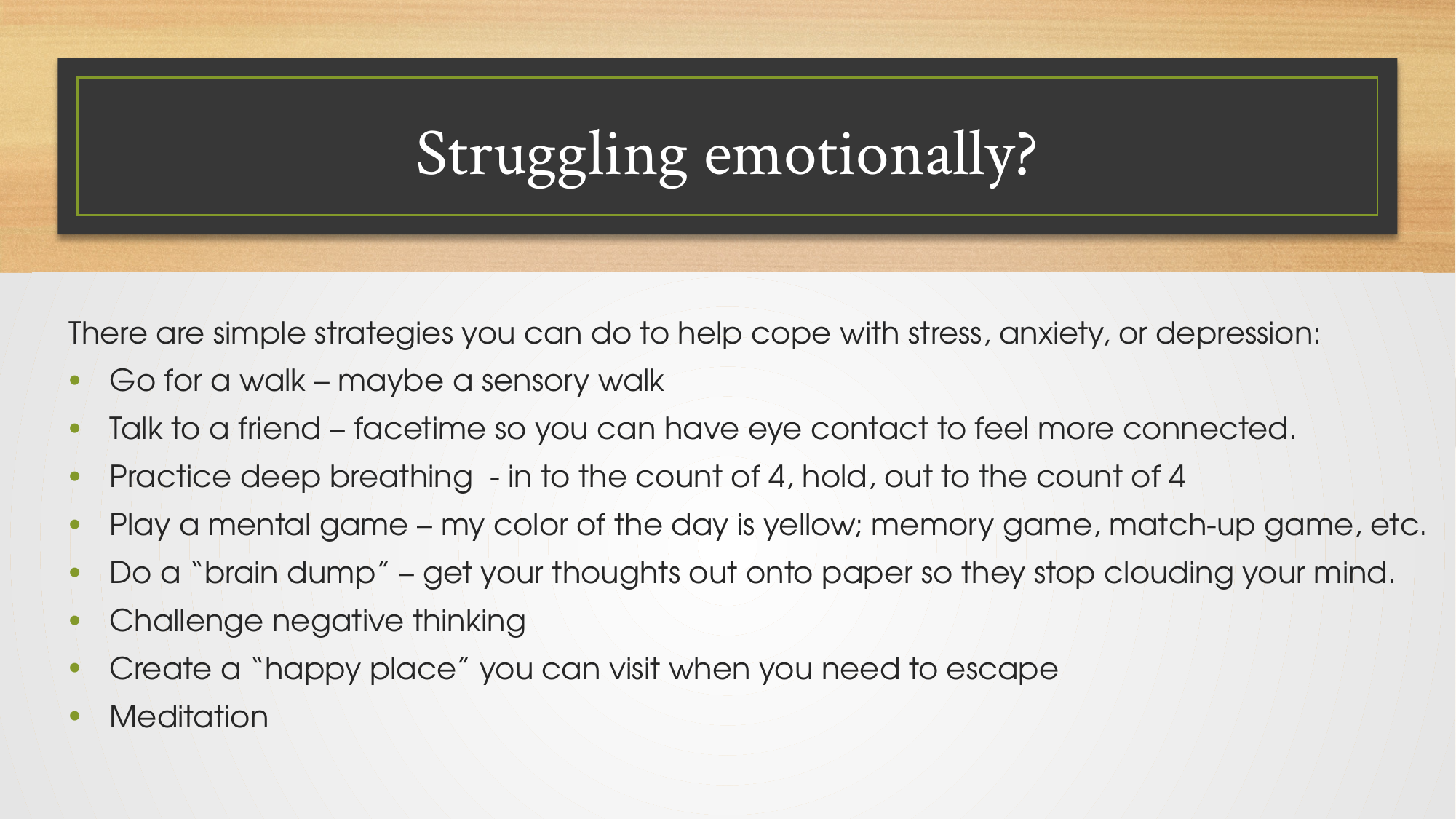

# Struggling emotionally?

There are simple strategies you can do to help cope with stress, anxiety, or depression:
Go for a walk – maybe a sensory walk
Talk to a friend – facetime so you can have eye contact to feel more connected.
Practice deep breathing  - in to the count of 4, hold, out to the count of 4
Play a mental game – my color of the day is yellow; memory game, match-up game, etc.
Do a “brain dump” – get your thoughts out onto paper so they stop clouding your mind.
Challenge negative thinking
Create a “happy place” you can visit when you need to escape
Meditation